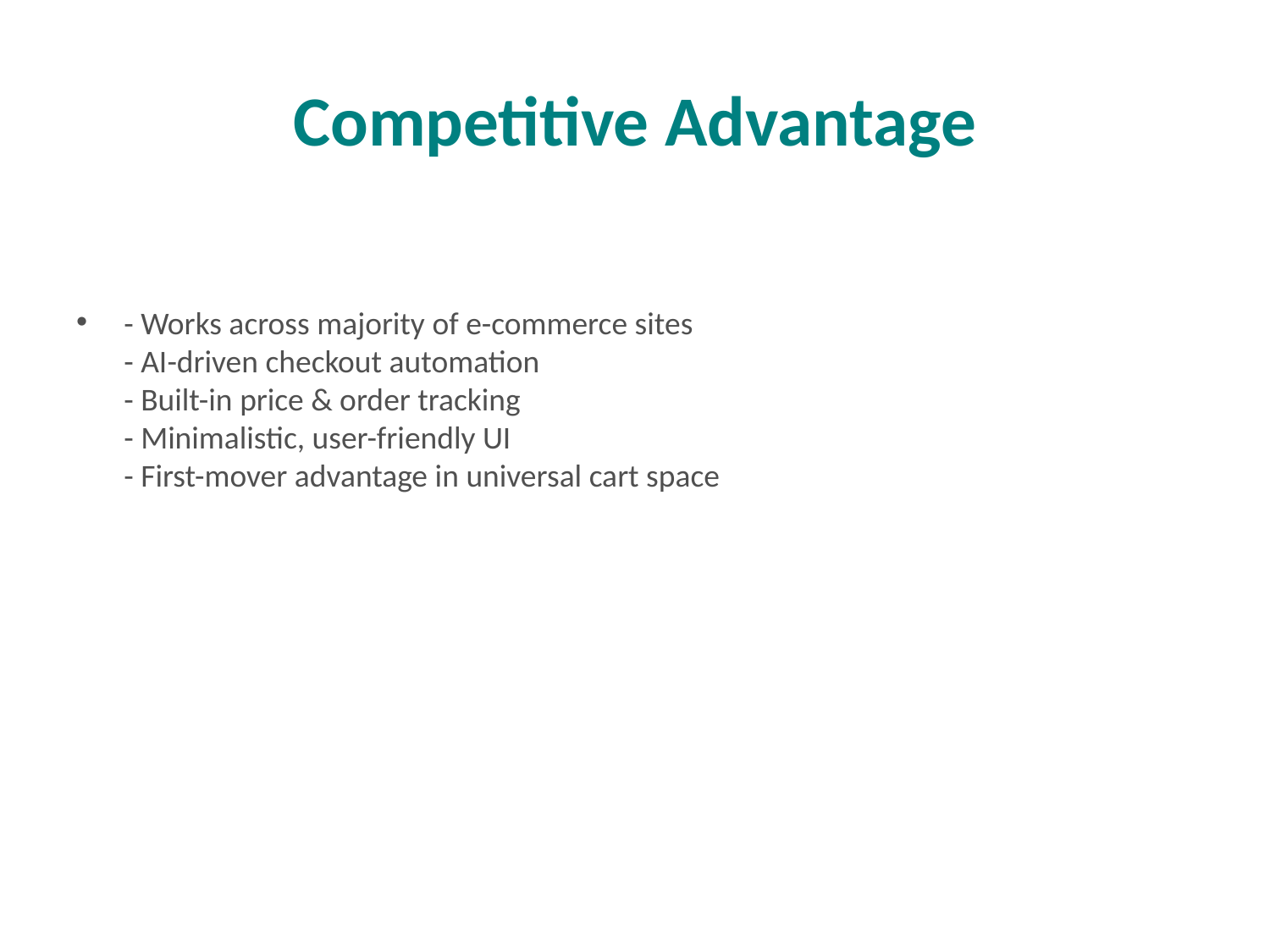

# Competitive Advantage

- Works across majority of e-commerce sites
- AI-driven checkout automation
- Built-in price & order tracking
- Minimalistic, user-friendly UI
- First-mover advantage in universal cart space